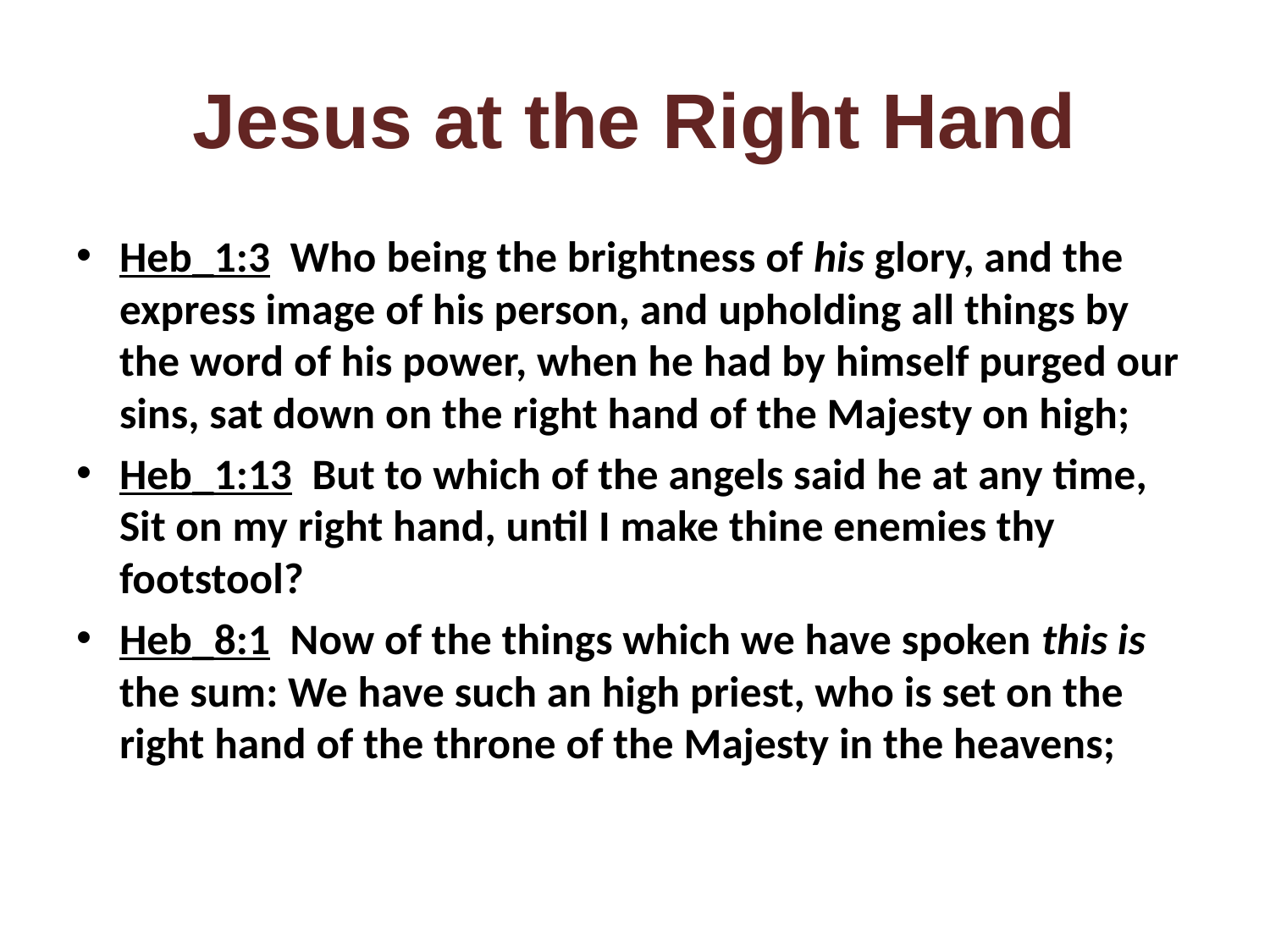

# Jesus at the Right Hand
Heb_1:3  Who being the brightness of his glory, and the express image of his person, and upholding all things by the word of his power, when he had by himself purged our sins, sat down on the right hand of the Majesty on high;
Heb_1:13  But to which of the angels said he at any time, Sit on my right hand, until I make thine enemies thy footstool?
Heb_8:1  Now of the things which we have spoken this is the sum: We have such an high priest, who is set on the right hand of the throne of the Majesty in the heavens;